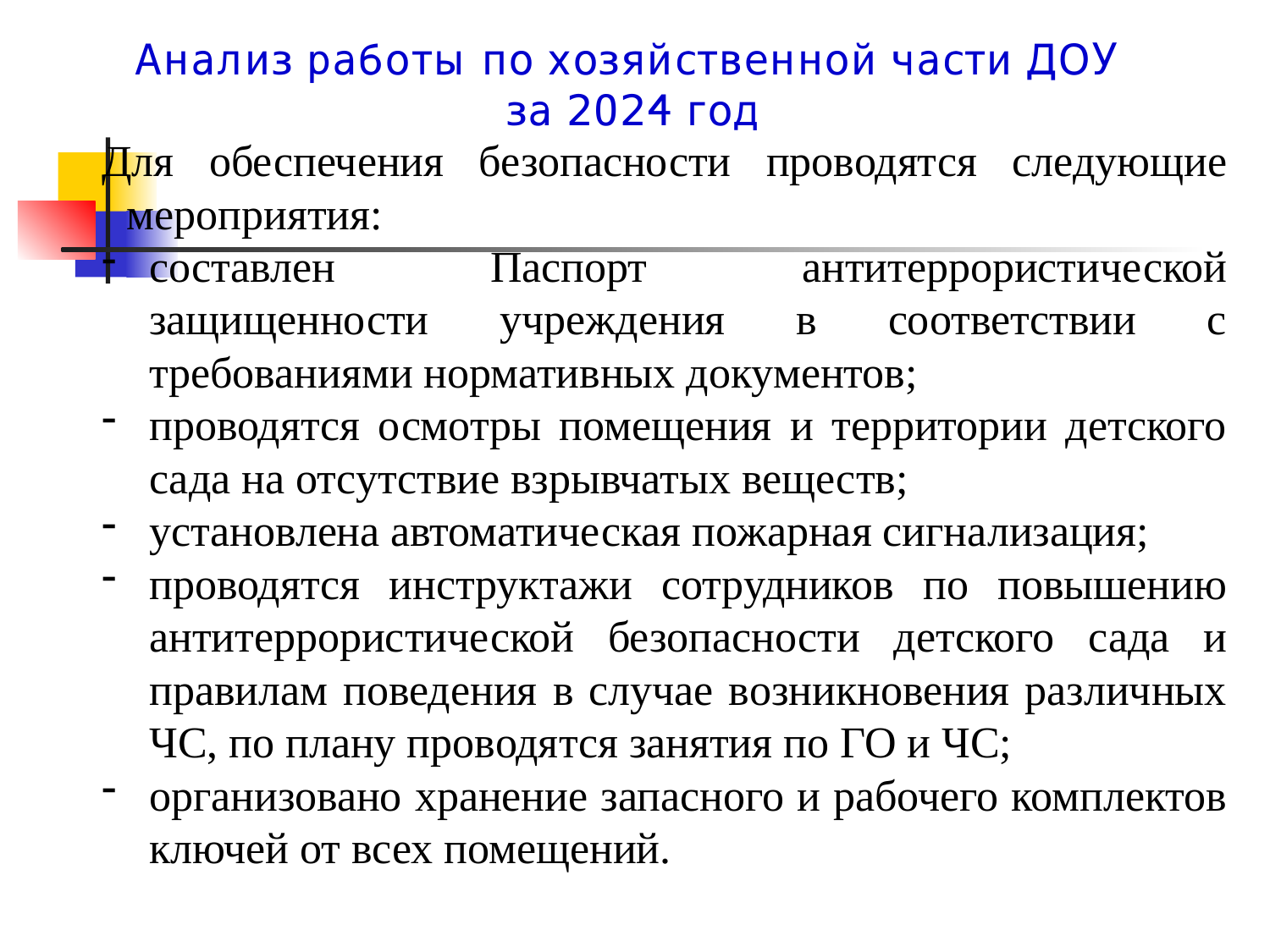

Анализ работы по хозяйственной части ДОУ
за 2024 год
Для обеспечения безопасности проводятся следующие мероприятия:
составлен Паспорт антитеррористической защищенности учреждения в соответствии с требованиями нормативных документов;
проводятся осмотры помещения и территории детского сада на отсутствие взрывчатых веществ;
установлена автоматическая пожарная сигнализация;
проводятся инструктажи сотрудников по повышению антитеррористической безопасности детского сада и правилам поведения в случае возникновения различных ЧС, по плану проводятся занятия по ГО и ЧС;
организовано хранение запасного и рабочего комплектов ключей от всех помещений.